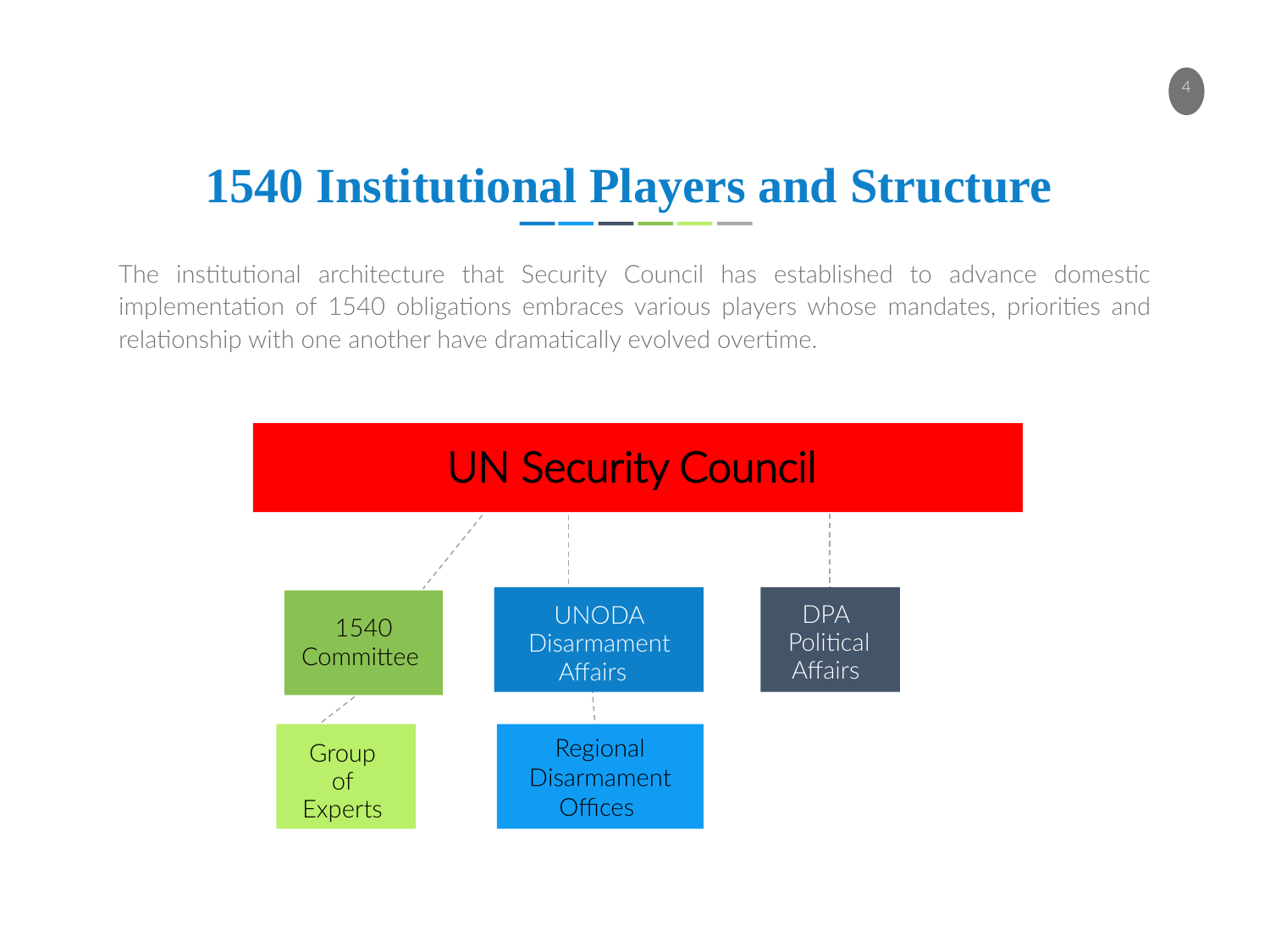

1540 Institutional Players and Structure

The institutional architecture that Security Council has established to advance domestic implementation of 1540 obligations embraces various players whose mandates, priorities and relationship with one another have dramatically evolved overtime.
UN Security Council

DPA
Political Affairs
UNODA
Disarmament Affairs
1540 Committee
Regional Disarmament Offices

Group of Experts